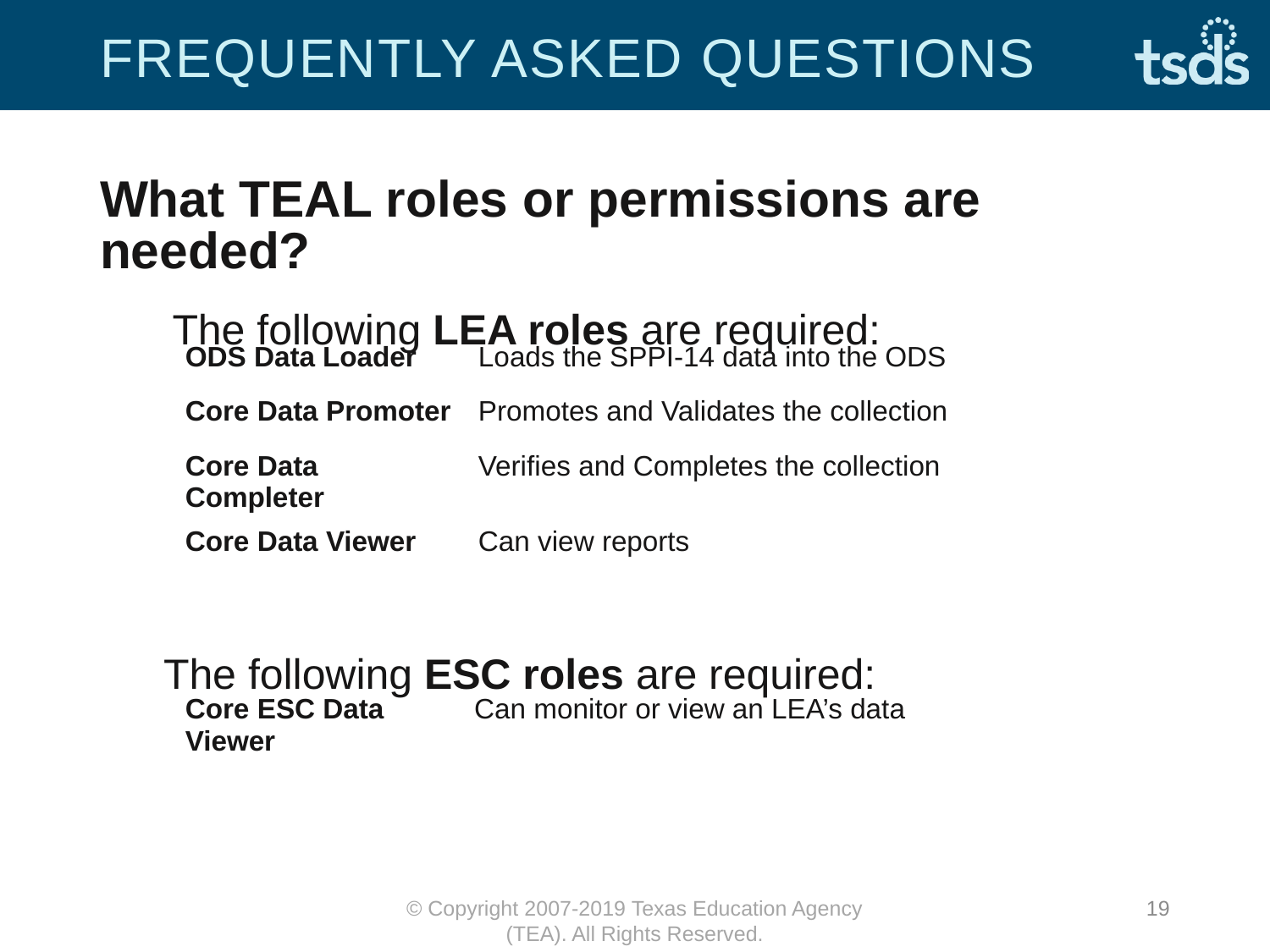

# Frequently asked questions
What TEAL roles or permissions are needed?

The following LEA roles are required:

The following ESC roles are required:

|  |  |
| --- | --- |
|  |  |
| ODS Data Loader | Loads the SPPI-14 data into the ODS |
| --- | --- |
| Core Data Promoter | Promotes and Validates the collection |
| Core Data Completer | Verifies and Completes the collection |
| Core Data Viewer | Can view reports |
| Core ESC Data Viewer | Can monitor or view an LEA’s data |
| --- | --- |
|  |  |
19